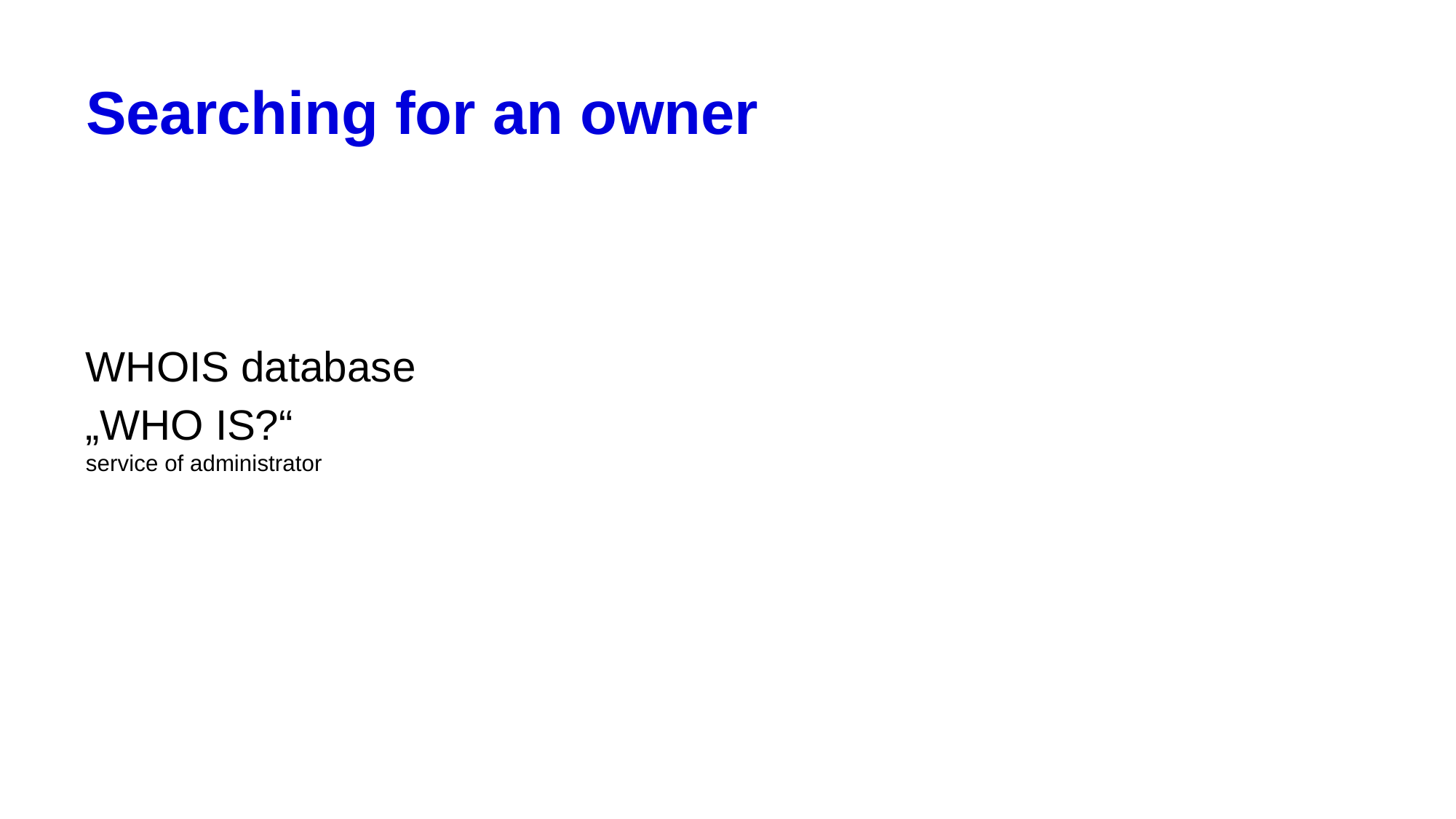

# Searching for an owner

WHOIS database
„WHO IS?“
service of administrator